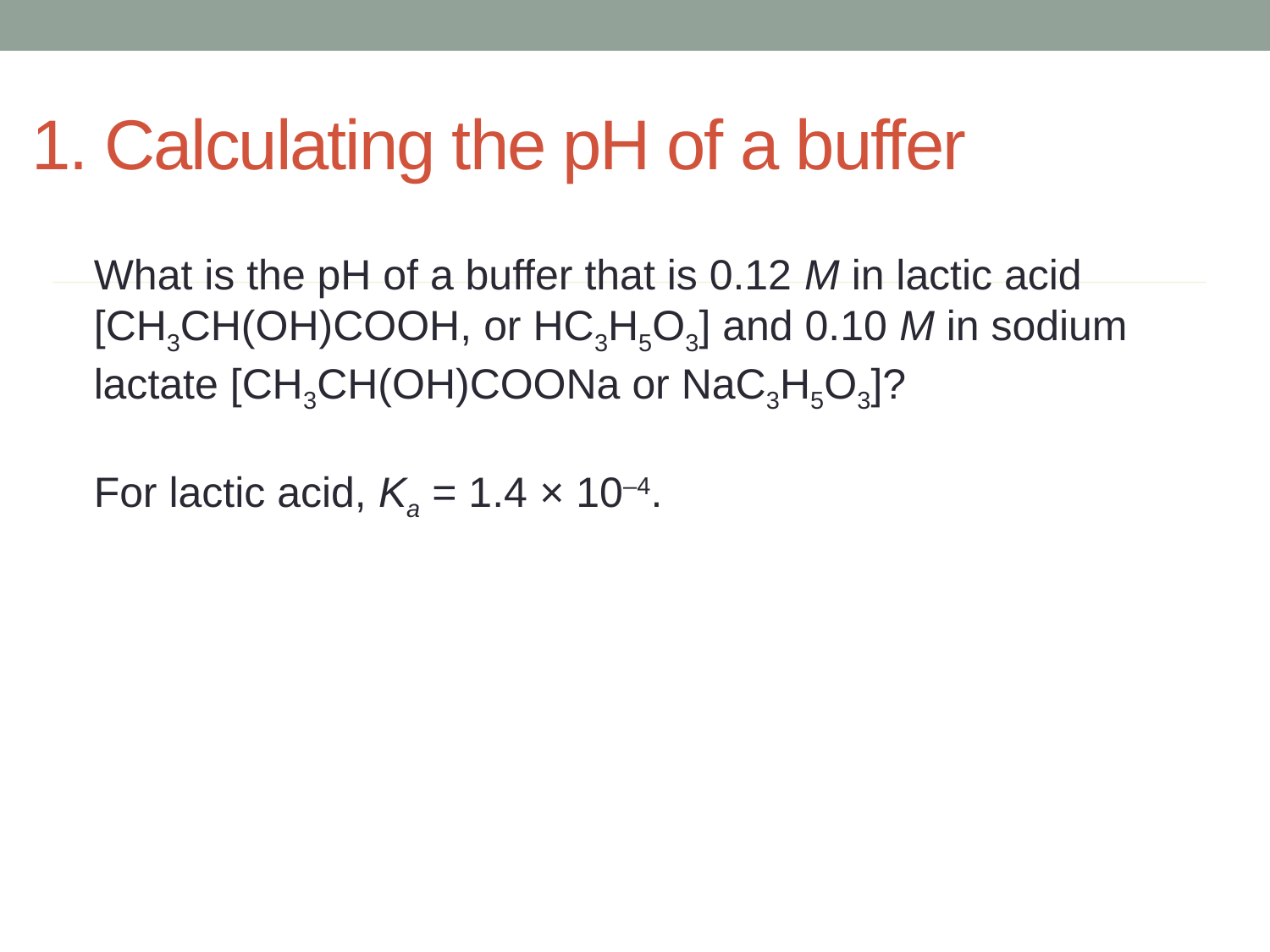

# 1. Calculating the pH of a buffer
What is the pH of a buffer that is 0.12 M in lactic acid [CH3CH(OH)COOH, or HC3H5O3] and 0.10 M in sodium lactate [CH3CH(OH)COONa or NaC3H5O3]?
For lactic acid, Ka = 1.4 × 10–4.